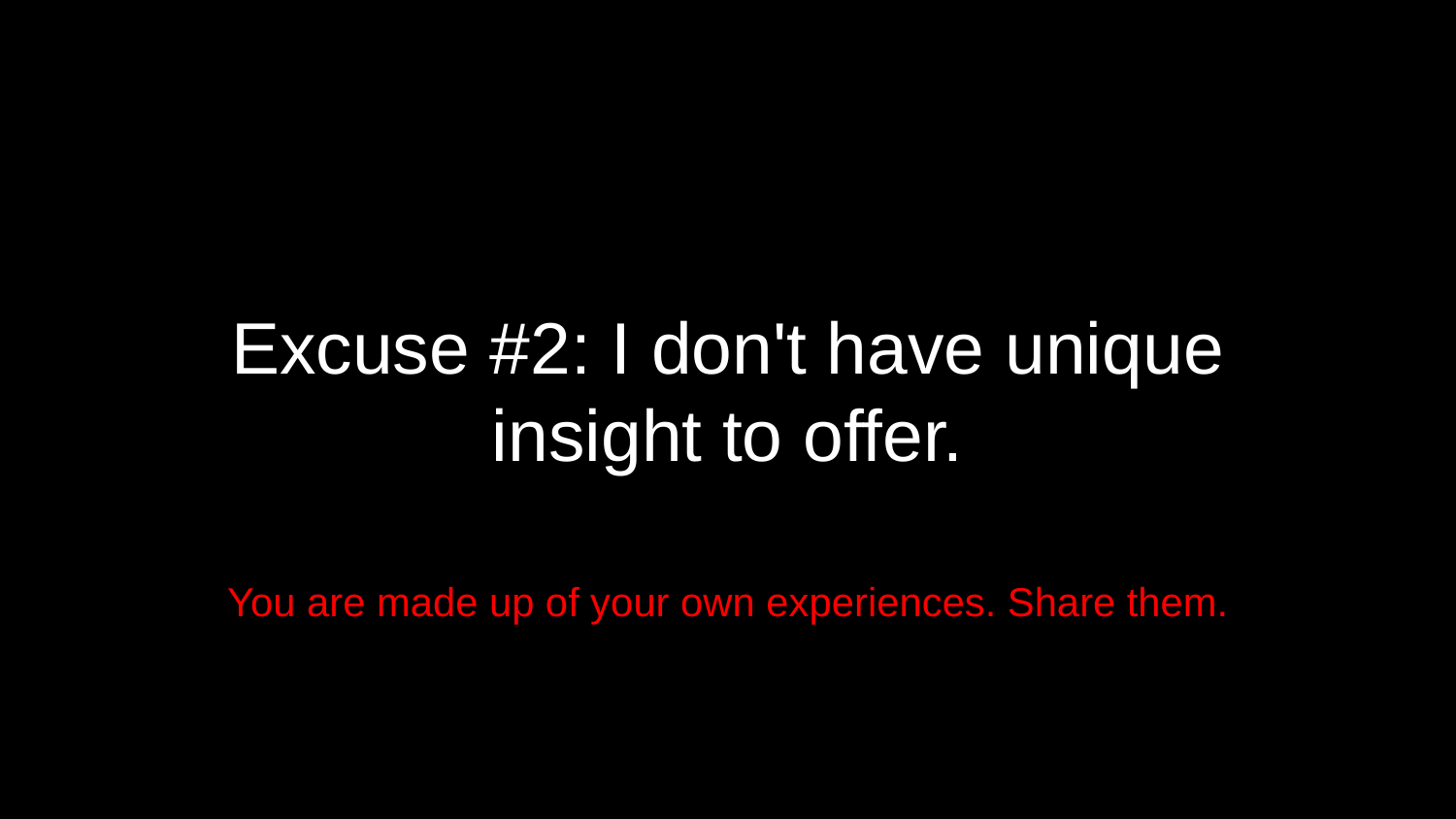

# Excuse #2: I don't have unique insight to offer.
You are made up of your own experiences. Share them.